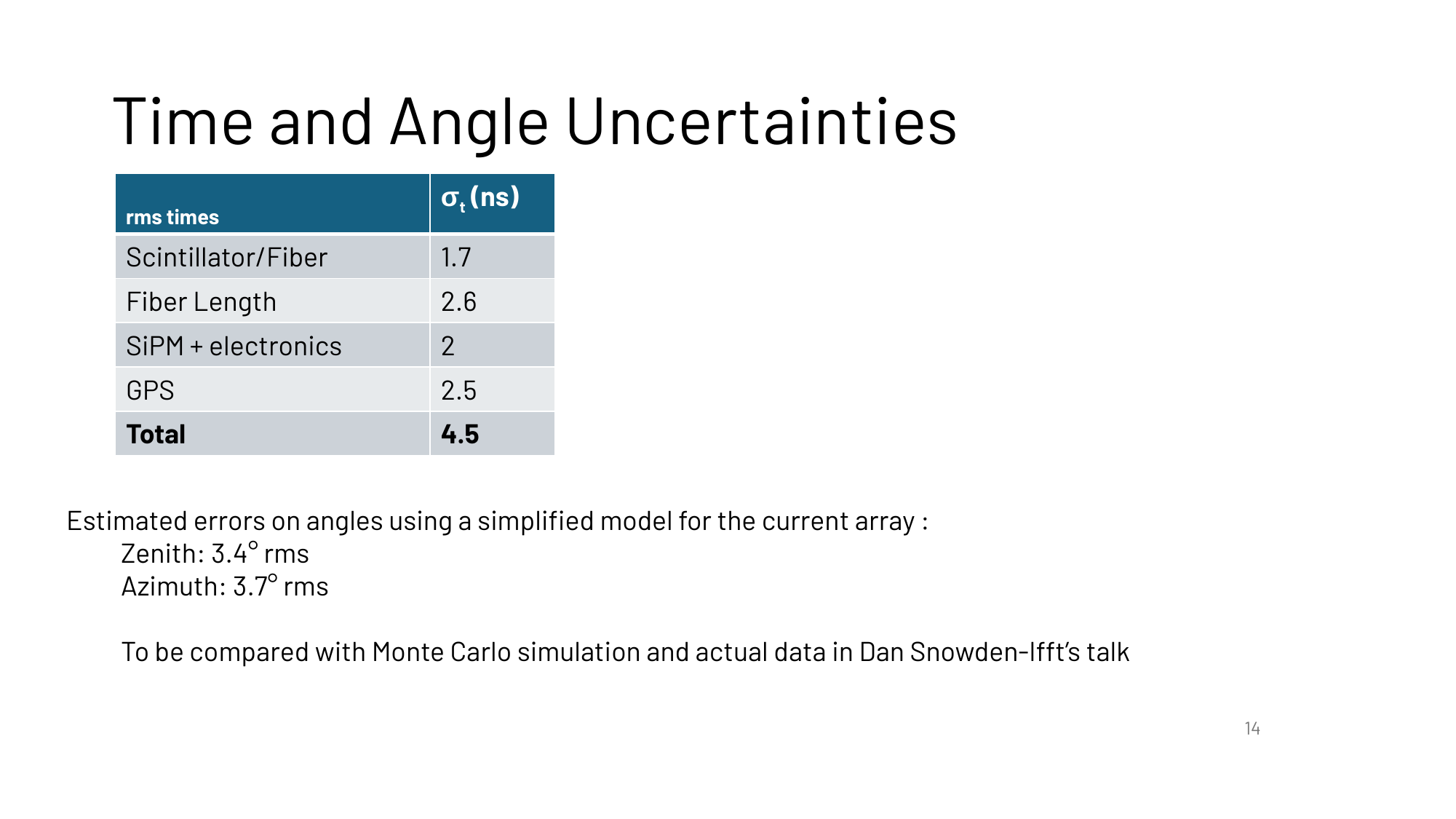

# Time and Angle Uncertainties
| rms times | σt (ns) |
| --- | --- |
| Scintillator/Fiber | 1.7 |
| Fiber Length | 2.6 |
| SiPM + electronics | 2 |
| GPS | 2.5 |
| Total | 4.5 |
Estimated errors on angles using a simplified model for the current array :
Zenith: 3.4° rms
Azimuth: 3.7° rms
To be compared with Monte Carlo simulation and actual data in Dan Snowden-Ifft’s talk
14